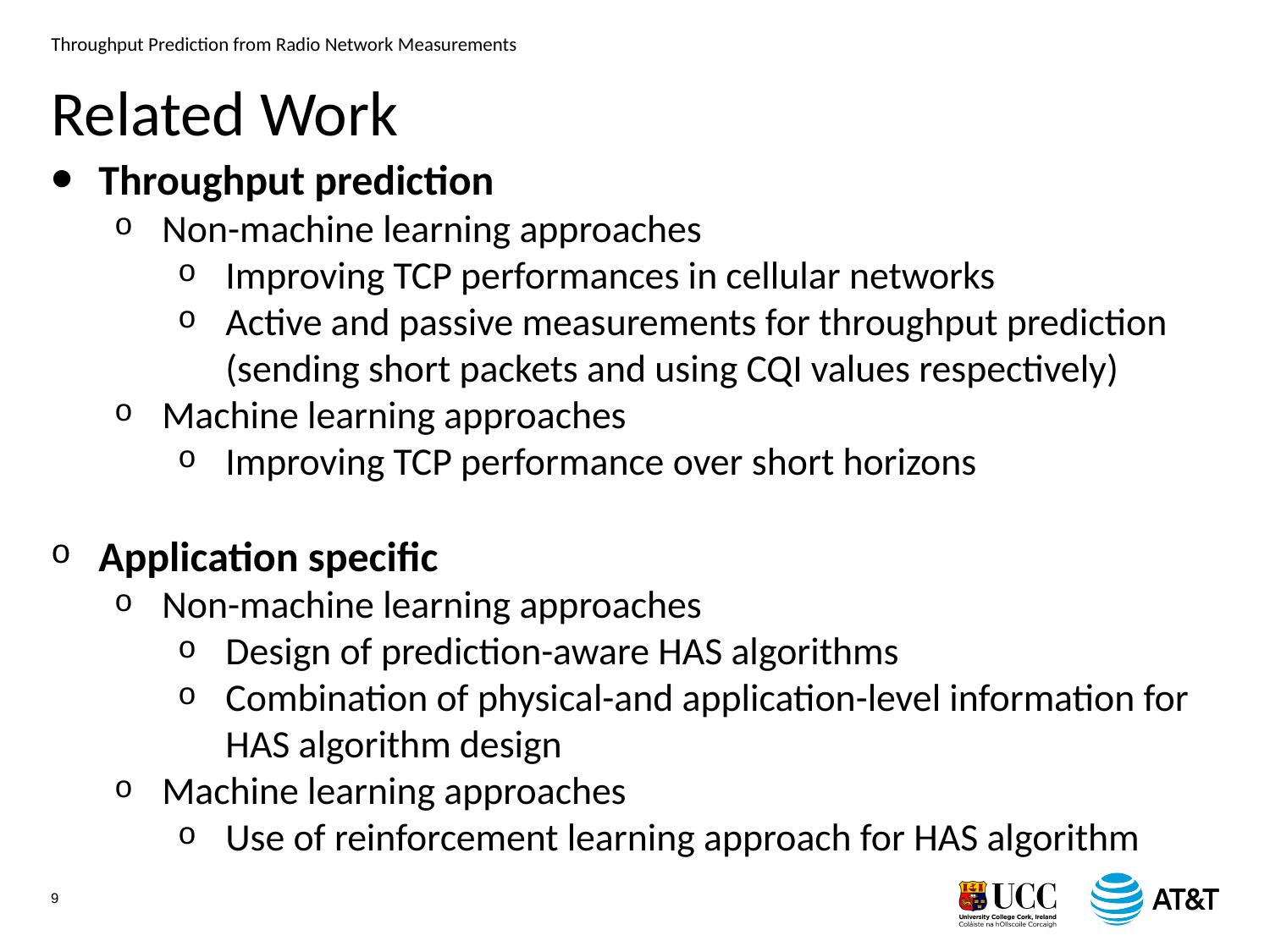

# Related Work
Throughput prediction
Non-machine learning approaches
Improving TCP performances in cellular networks
Active and passive measurements for throughput prediction (sending short packets and using CQI values respectively)
Machine learning approaches
Improving TCP performance over short horizons

Application specific
Non-machine learning approaches
Design of prediction-aware HAS algorithms
Combination of physical-and application-level information for HAS algorithm design
Machine learning approaches
Use of reinforcement learning approach for HAS algorithm
9